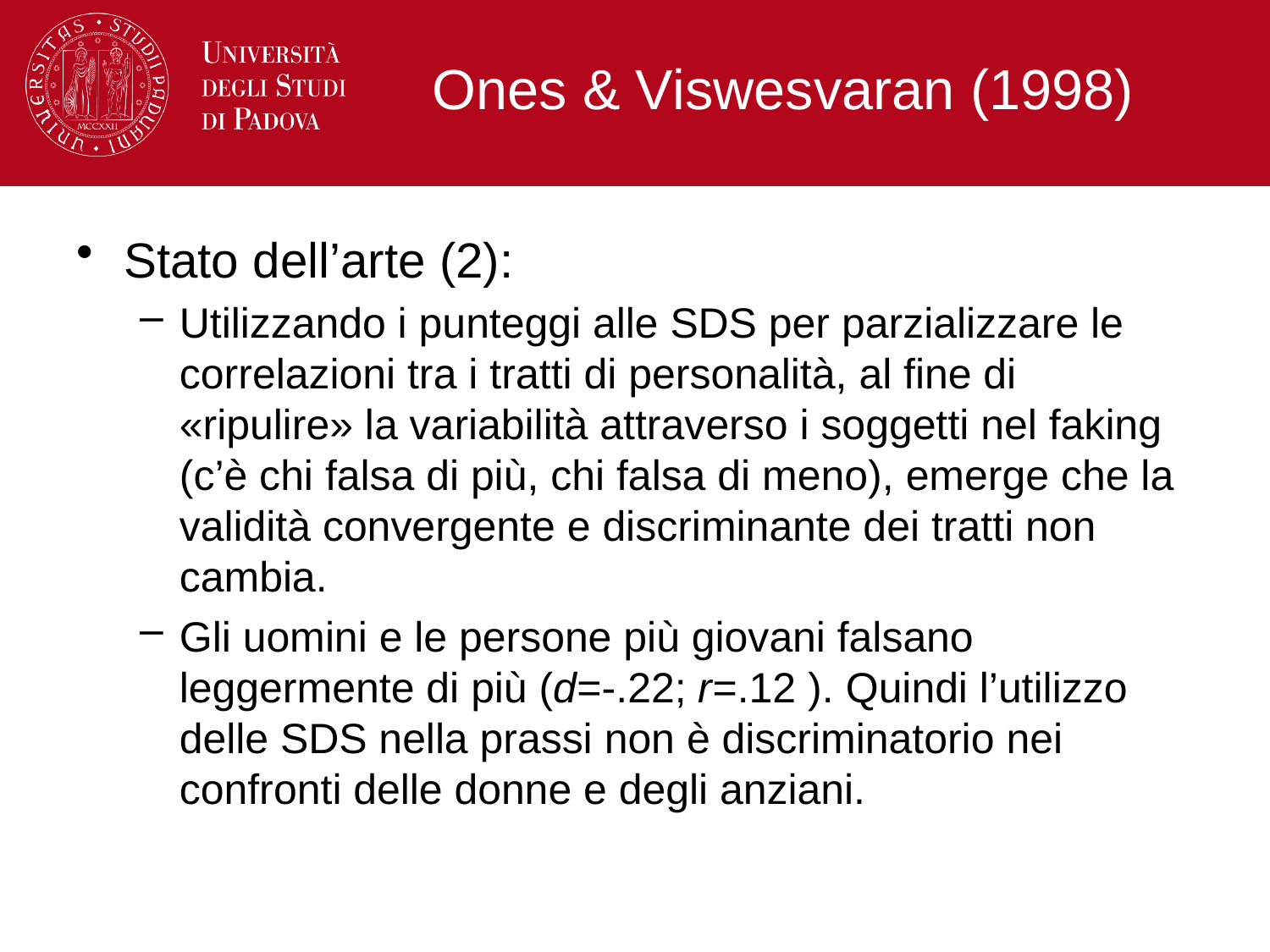

# Ones & Viswesvaran (1998)
Stato dell’arte (2):
Utilizzando i punteggi alle SDS per parzializzare le correlazioni tra i tratti di personalità, al fine di «ripulire» la variabilità attraverso i soggetti nel faking (c’è chi falsa di più, chi falsa di meno), emerge che la validità convergente e discriminante dei tratti non cambia.
Gli uomini e le persone più giovani falsano leggermente di più (d=-.22; r=.12 ). Quindi l’utilizzo delle SDS nella prassi non è discriminatorio nei confronti delle donne e degli anziani.